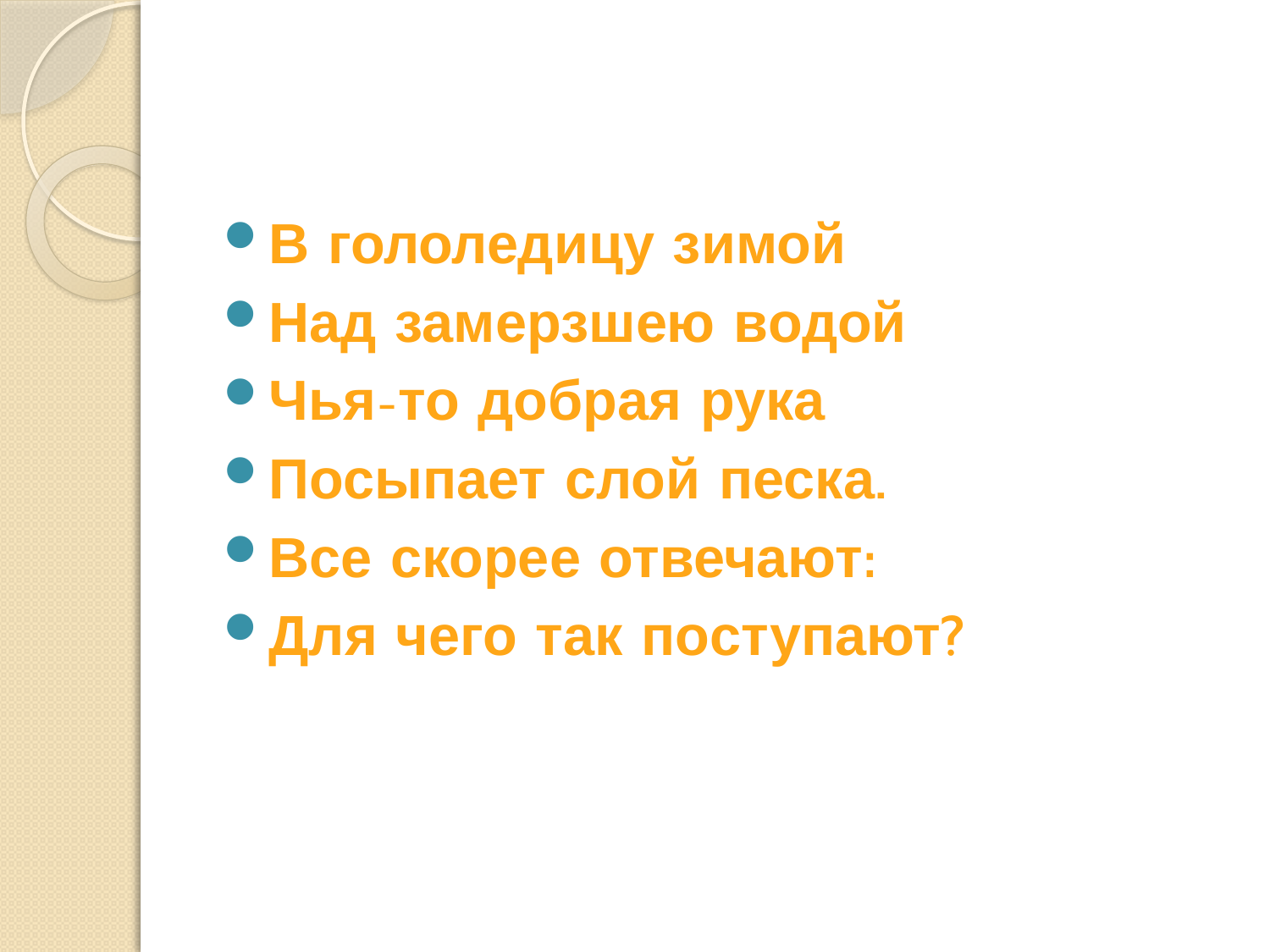

В гололедицу зимой
Над замерзшею водой
Чья-то добрая рука
Посыпает слой песка.
Все скорее отвечают:
Для чего так поступают?